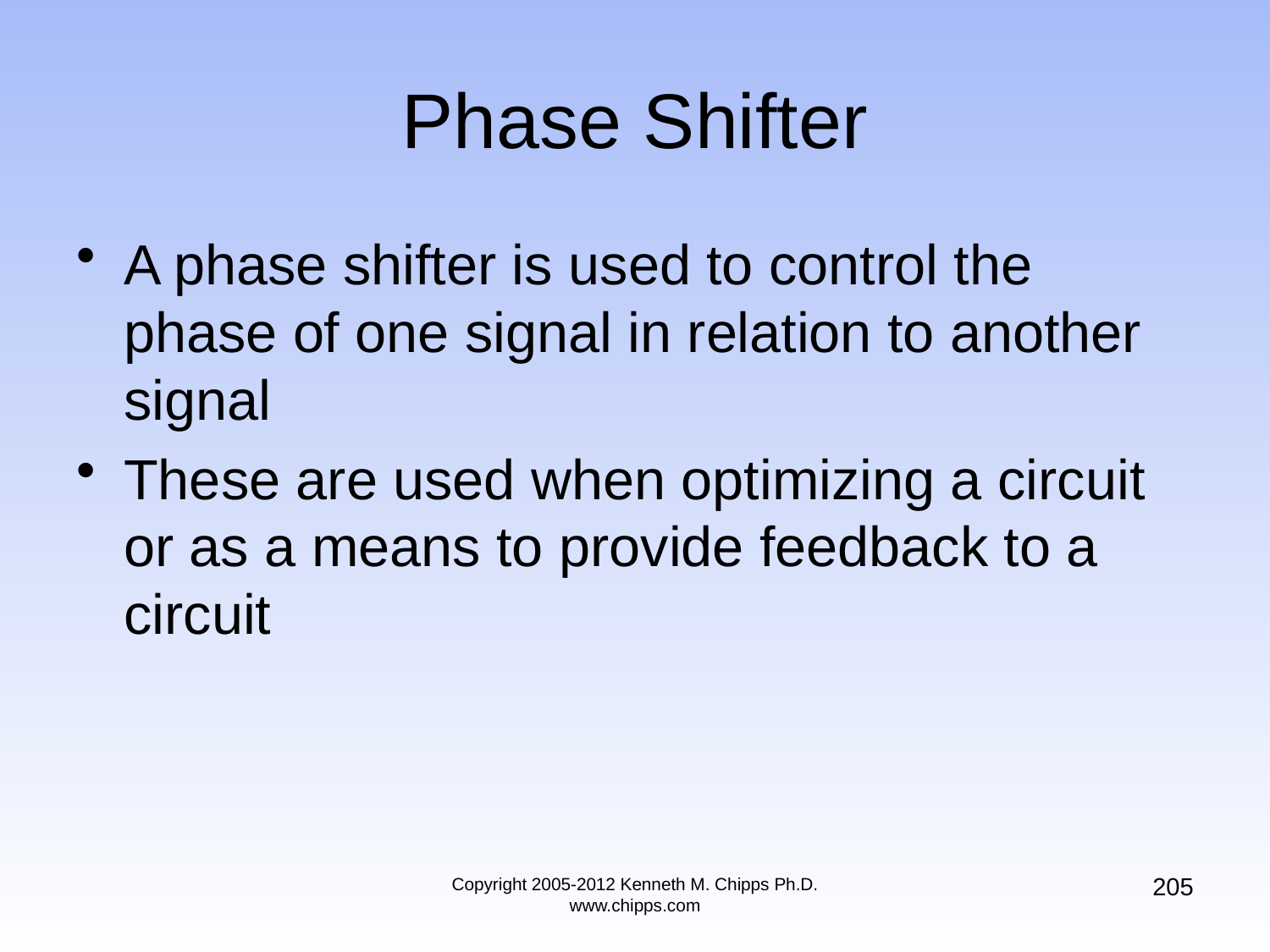

# Phase Shifter
A phase shifter is used to control the phase of one signal in relation to another signal
These are used when optimizing a circuit or as a means to provide feedback to a circuit
205
Copyright 2005-2012 Kenneth M. Chipps Ph.D. www.chipps.com